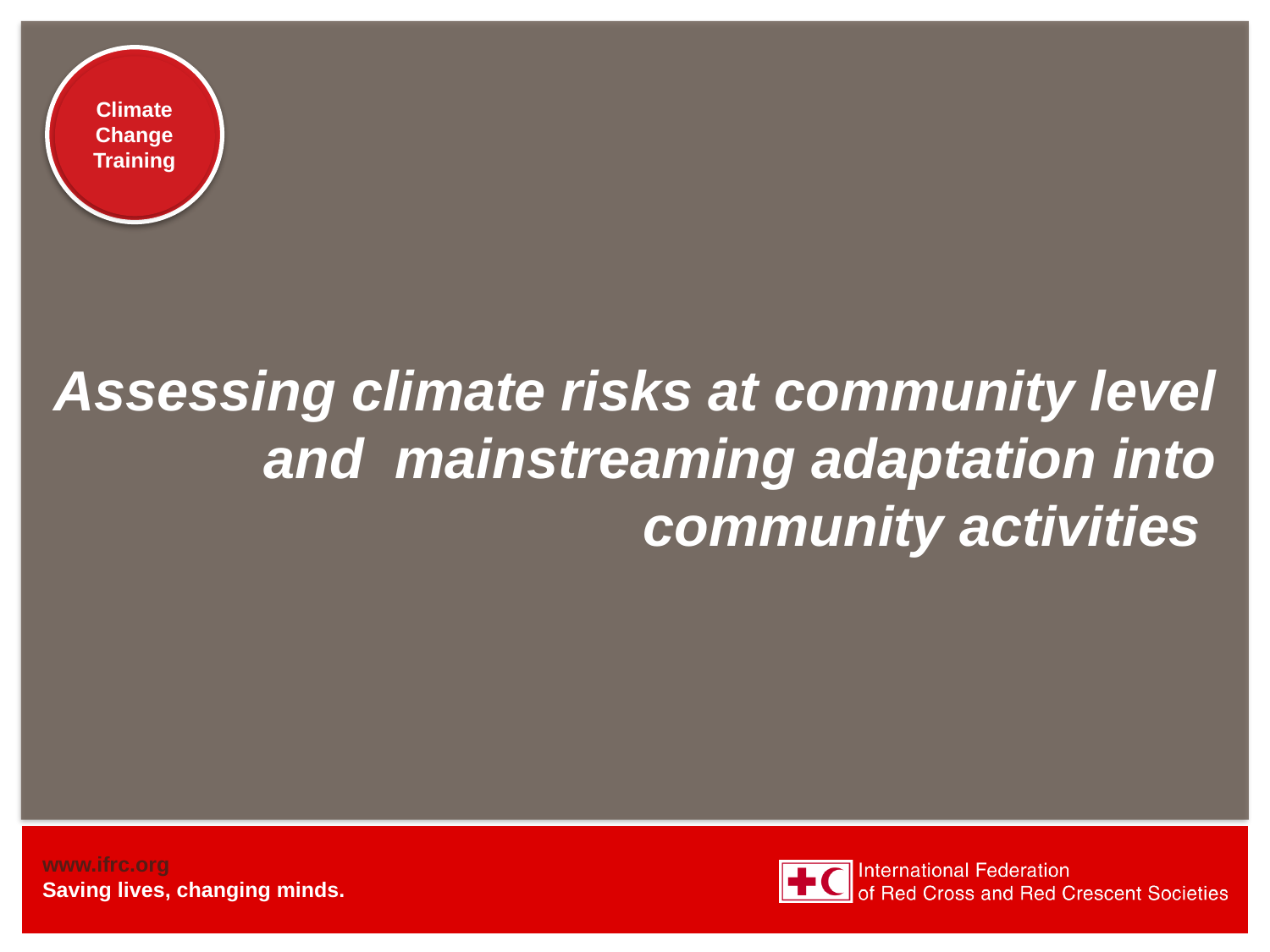

# Assessing climate risks at community level and  mainstreaming adaptation into community activities